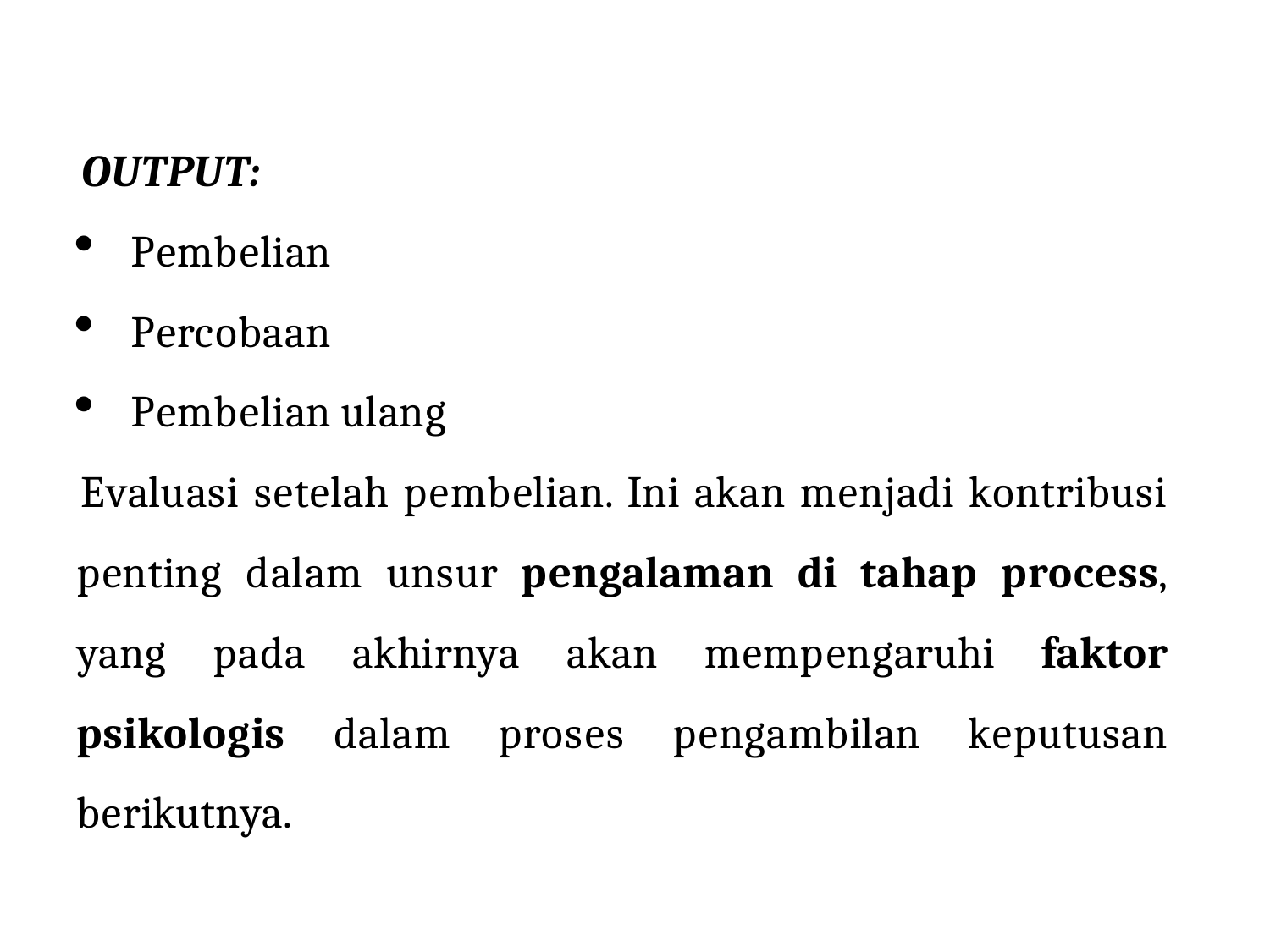

OUTPUT:
Pembelian
Percobaan
Pembelian ulang
Evaluasi setelah pembelian. Ini akan menjadi kontribusi penting dalam unsur pengalaman di tahap process, yang pada akhirnya akan mempengaruhi faktor psikologis dalam proses pengambilan keputusan berikutnya.